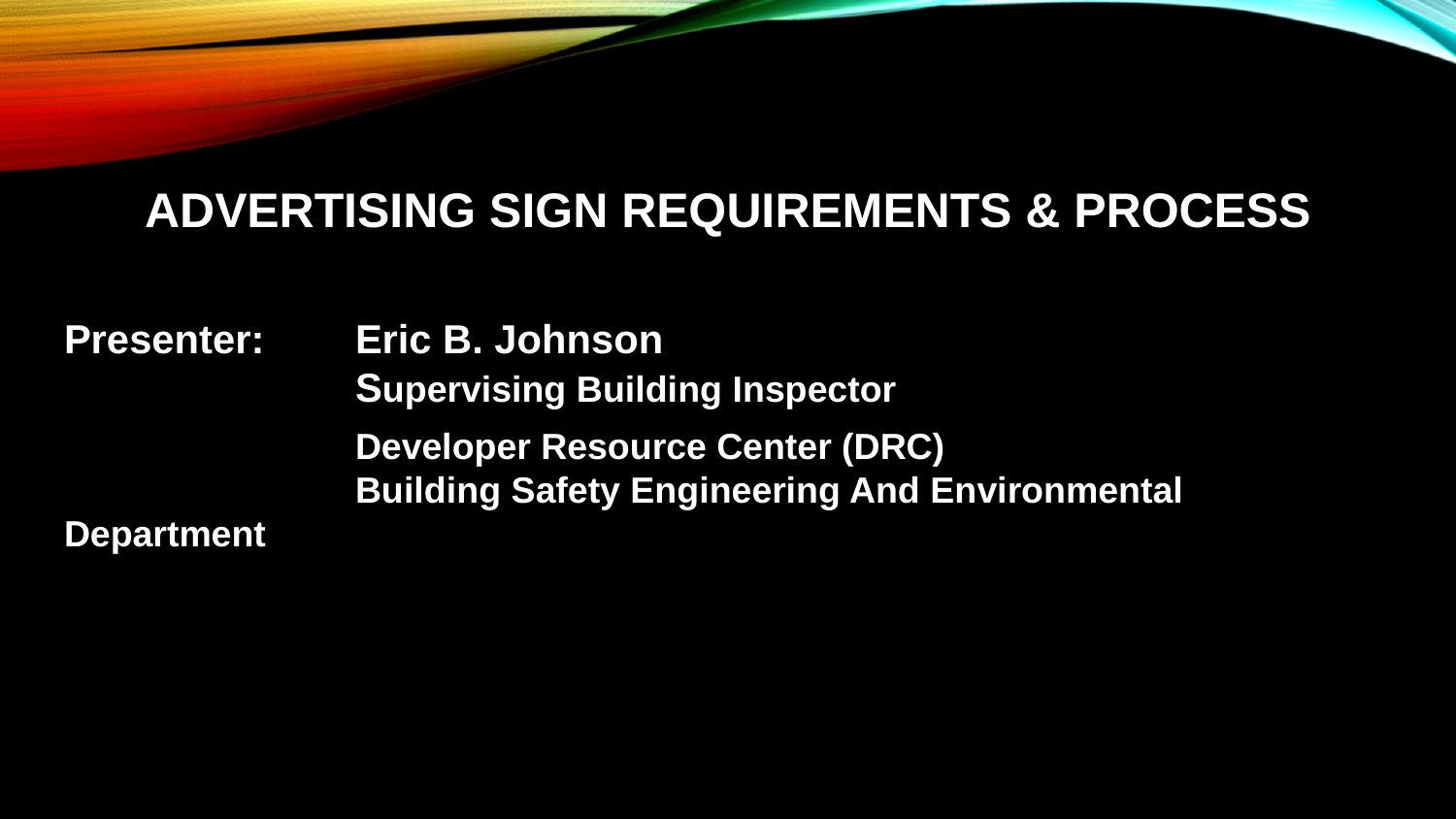

# Advertising sign requirements & process
Presenter:  	Eric B. Johnson
		Supervising Building Inspector
		Developer Resource Center (DRC)
		Building Safety Engineering And Environmental Department